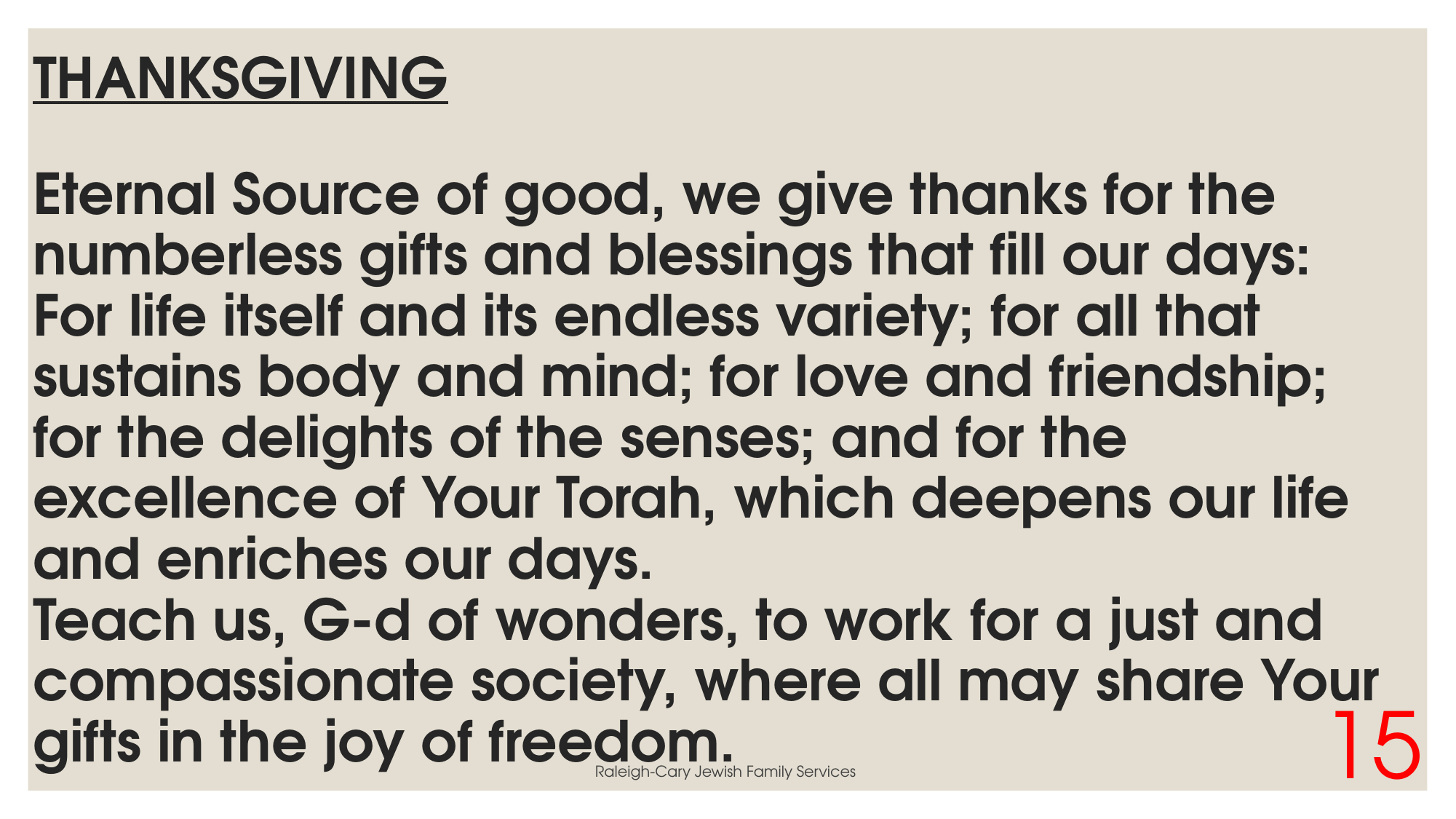

# THANKSGIVING Eternal Source of good, we give thanks for the numberless gifts and blessings that fill our days: For life itself and its endless variety; for all that sustains body and mind; for love and friendship; for the delights of the senses; and for the excellence of Your Torah, which deepens our life and enriches our days. Teach us, G-d of wonders, to work for a just and compassionate society, where all may share Your gifts in the joy of freedom.
Raleigh-Cary Jewish Family Services
15